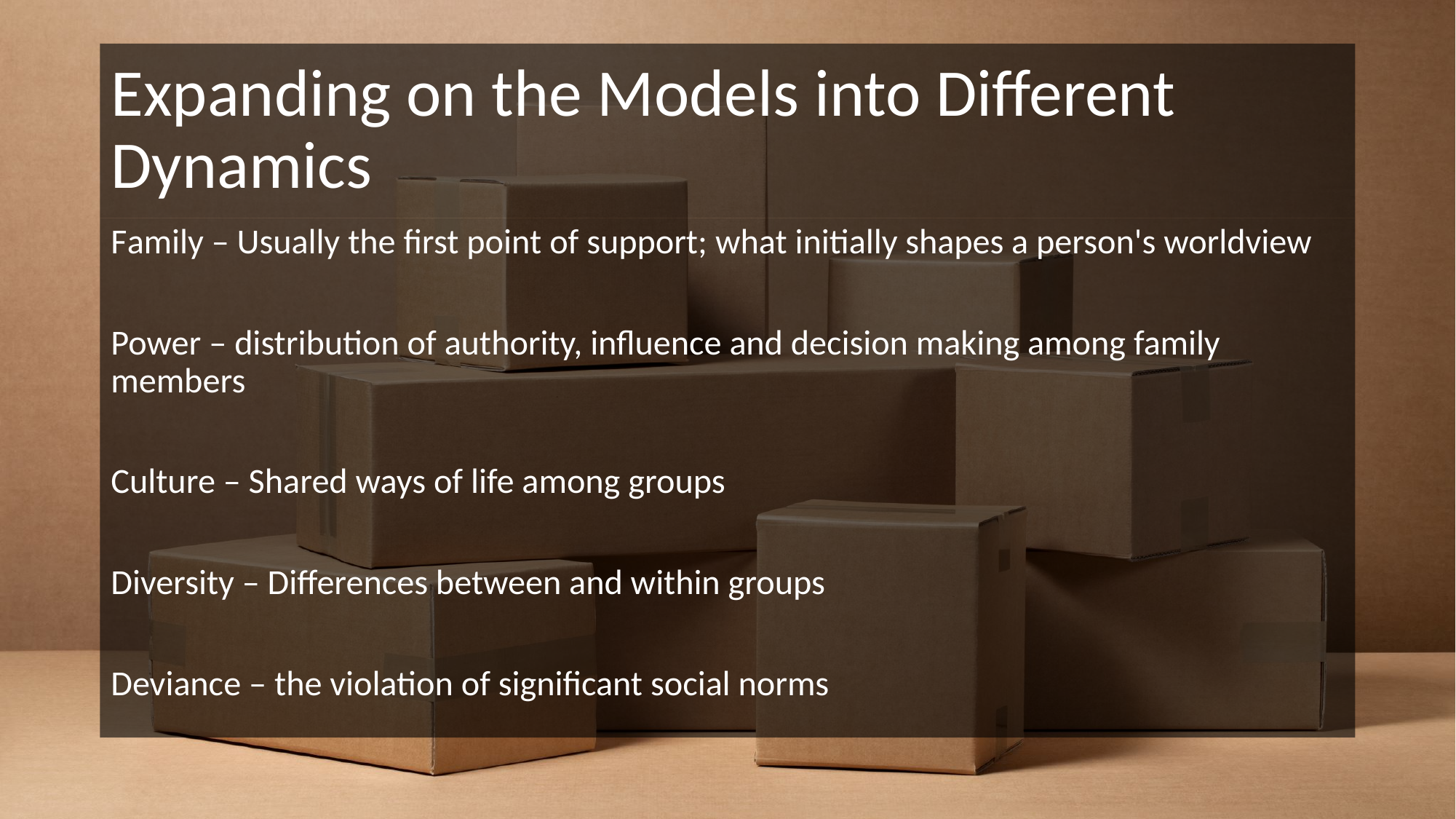

# Expanding on the Models into Different Dynamics
Family – Usually the first point of support; what initially shapes a person's worldview

Power – distribution of authority, influence and decision making among family members

Culture – Shared ways of life among groups

Diversity – Differences between and within groups

Deviance – the violation of significant social norms